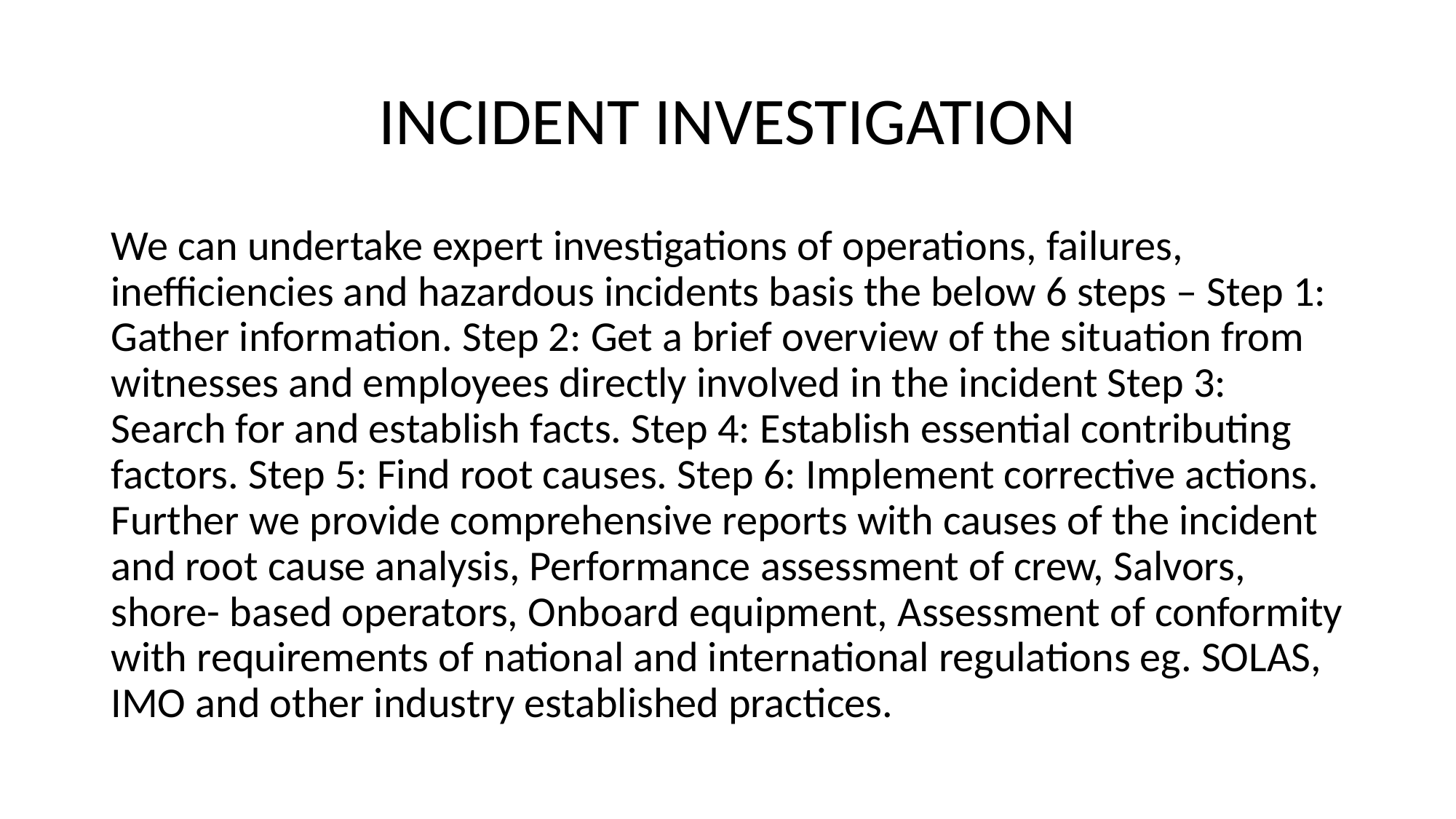

# INCIDENT INVESTIGATION
We can undertake expert investigations of operations, failures, inefficiencies and hazardous incidents basis the below 6 steps – Step 1: Gather information. Step 2: Get a brief overview of the situation from witnesses and employees directly involved in the incident Step 3: Search for and establish facts. Step 4: Establish essential contributing factors. Step 5: Find root causes. Step 6: Implement corrective actions. Further we provide comprehensive reports with causes of the incident and root cause analysis, Performance assessment of crew, Salvors, shore- based operators, Onboard equipment, Assessment of conformity with requirements of national and international regulations eg. SOLAS, IMO and other industry established practices.